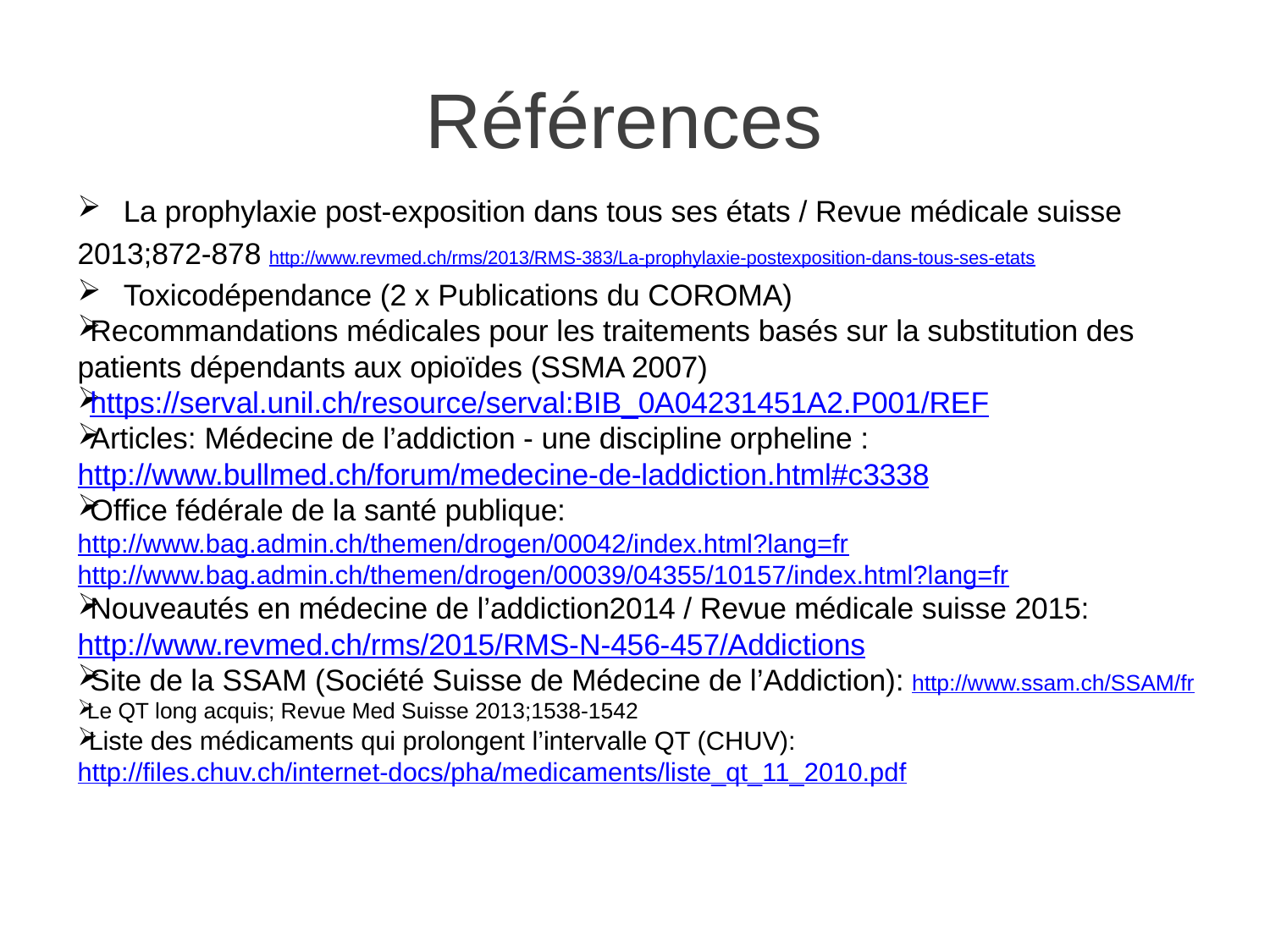

# Références
La prophylaxie post-exposition dans tous ses états / Revue médicale suisse
2013;872-878 http://www.revmed.ch/rms/2013/RMS-383/La-prophylaxie-postexposition-dans-tous-ses-etats
Toxicodépendance (2 x Publications du COROMA)
Recommandations médicales pour les traitements basés sur la substitution des patients dépendants aux opioïdes (SSMA 2007)
https://serval.unil.ch/resource/serval:BIB_0A04231451A2.P001/REF
Articles: Médecine de l’addiction - une discipline orpheline :  http://www.bullmed.ch/forum/medecine-de-laddiction.html#c3338
Office fédérale de la santé publique:
http://www.bag.admin.ch/themen/drogen/00042/index.html?lang=fr
http://www.bag.admin.ch/themen/drogen/00039/04355/10157/index.html?lang=fr
Nouveautés en médecine de l’addiction2014 / Revue médicale suisse 2015: http://www.revmed.ch/rms/2015/RMS-N-456-457/Addictions
Site de la SSAM (Société Suisse de Médecine de l’Addiction): http://www.ssam.ch/SSAM/fr
Le QT long acquis; Revue Med Suisse 2013;1538-1542
Liste des médicaments qui prolongent l’intervalle QT (CHUV): http://files.chuv.ch/internet-docs/pha/medicaments/liste_qt_11_2010.pdf